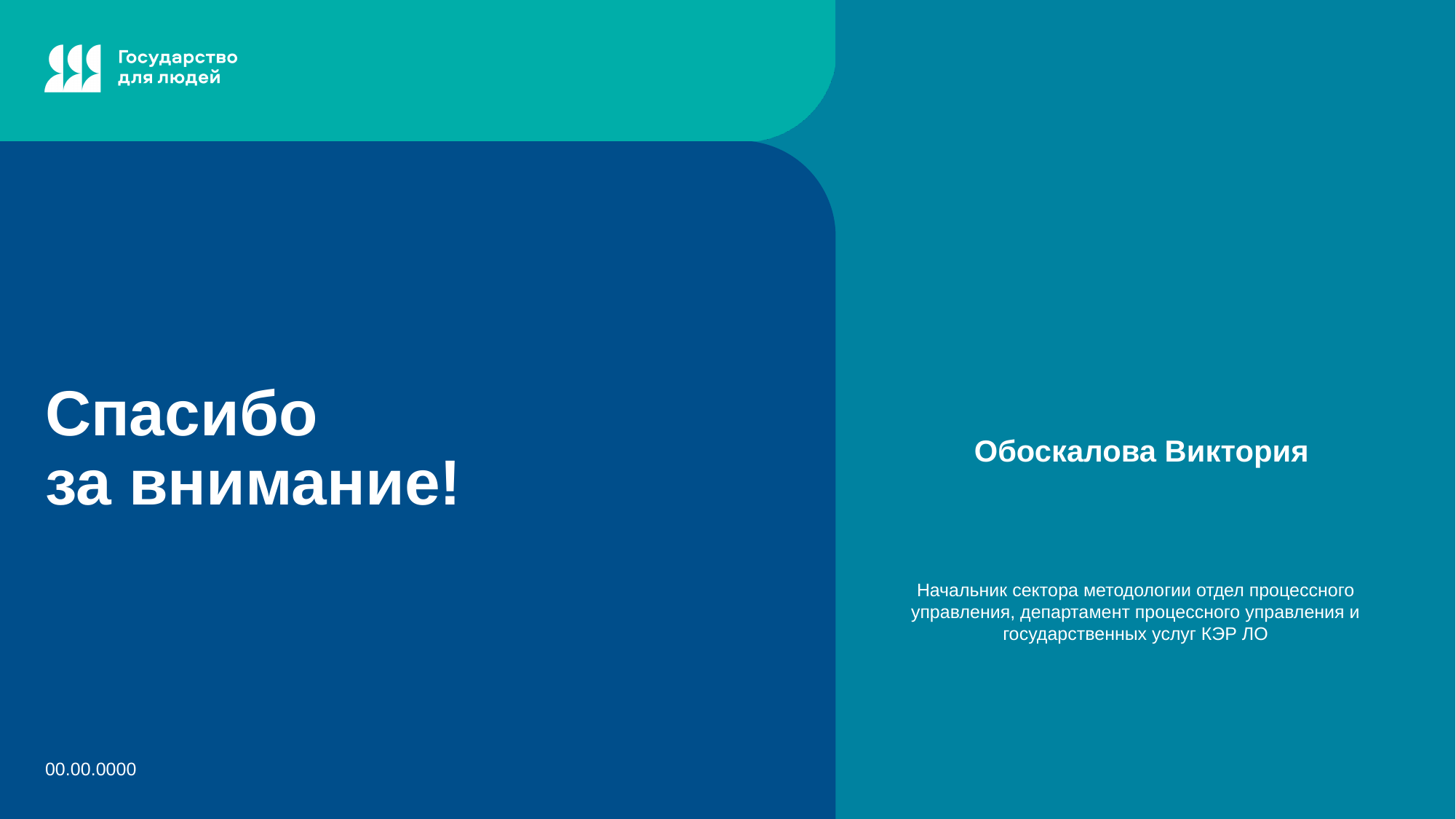

Спасибо
за внимание!
Обоскалова Виктория
Начальник сектора методологии отдел процессного управления, департамент процессного управления и государственных услуг КЭР ЛО
00.00.0000